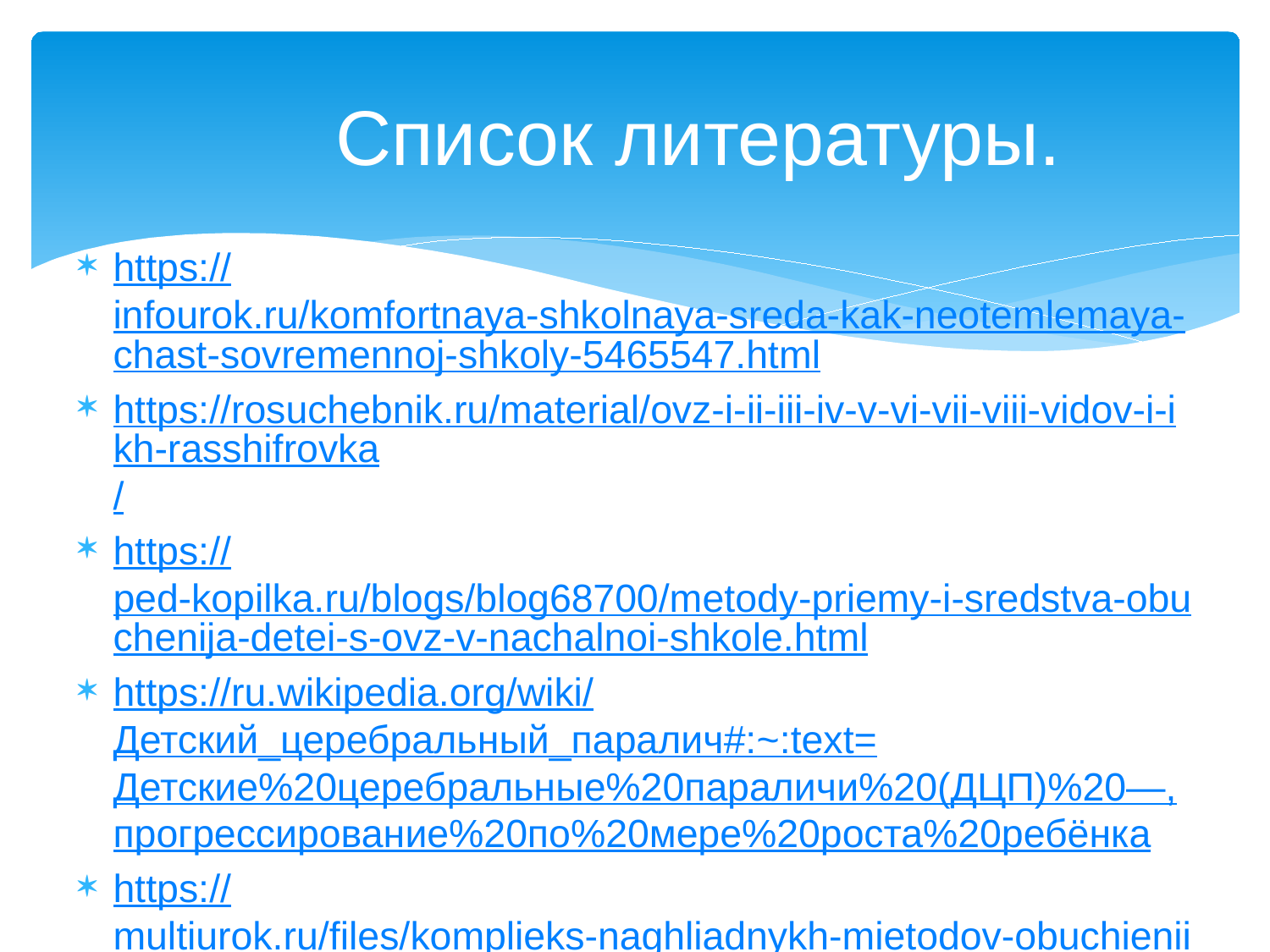

# Список литературы.
https://infourok.ru/komfortnaya-shkolnaya-sreda-kak-neotemlemaya-chast-sovremennoj-shkoly-5465547.html
https://rosuchebnik.ru/material/ovz-i-ii-iii-iv-v-vi-vii-viii-vidov-i-ikh-rasshifrovka/
https://ped-kopilka.ru/blogs/blog68700/metody-priemy-i-sredstva-obuchenija-detei-s-ovz-v-nachalnoi-shkole.html
https://ru.wikipedia.org/wiki/Детский_церебральный_паралич#:~:text=Детские%20церебральные%20параличи%20(ДЦП)%20—,прогрессирование%20по%20мере%20роста%20ребёнка
https://multiurok.ru/files/komplieks-naghliadnykh-mietodov-obuchieniia-i-vosp.html